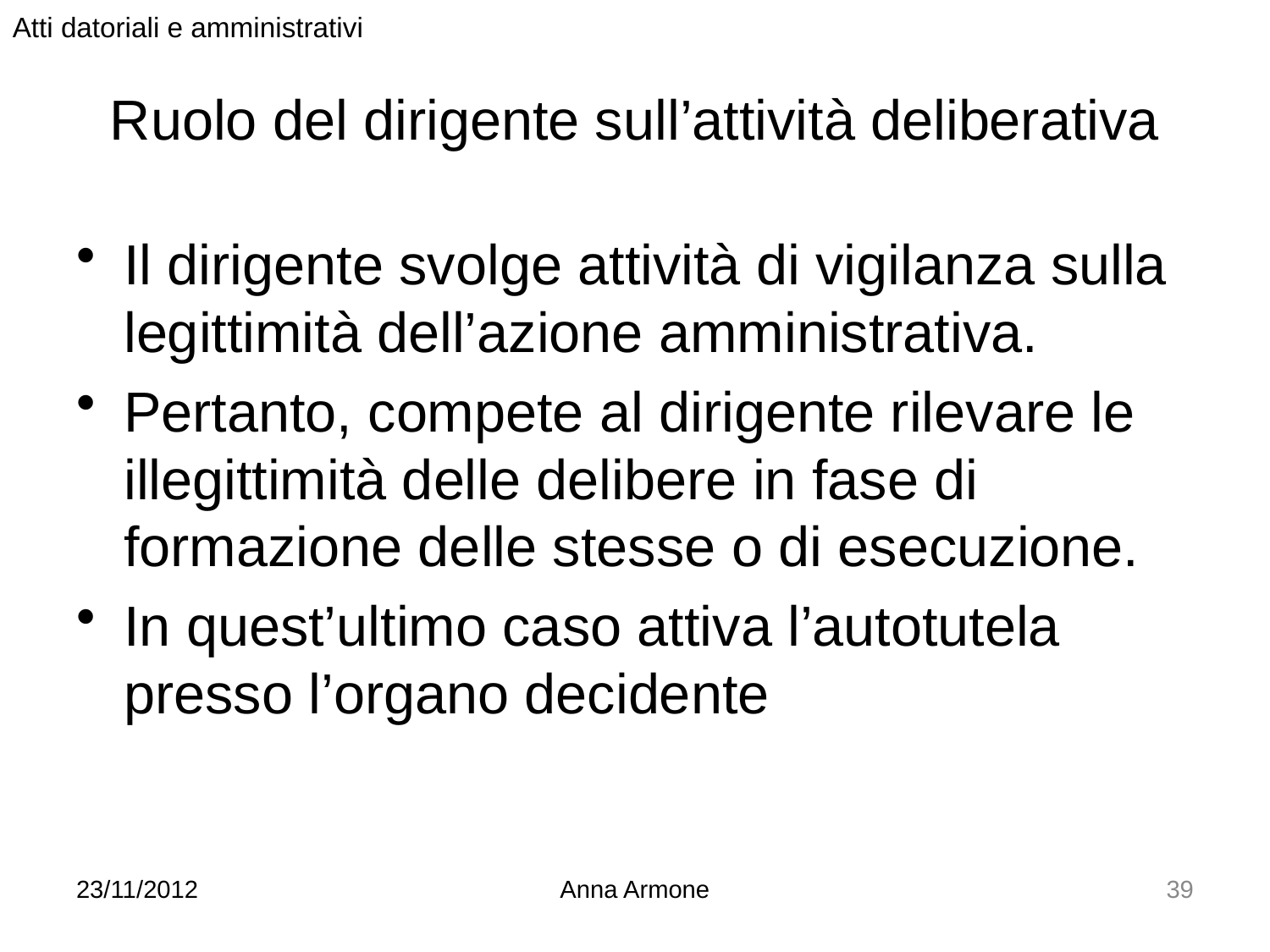

Atti datoriali e amministrativi
# Ruolo del dirigente sull’attività deliberativa
Il dirigente svolge attività di vigilanza sulla legittimità dell’azione amministrativa.
Pertanto, compete al dirigente rilevare le illegittimità delle delibere in fase di formazione delle stesse o di esecuzione.
In quest’ultimo caso attiva l’autotutela presso l’organo decidente

23/11/2012
Anna Armone
39